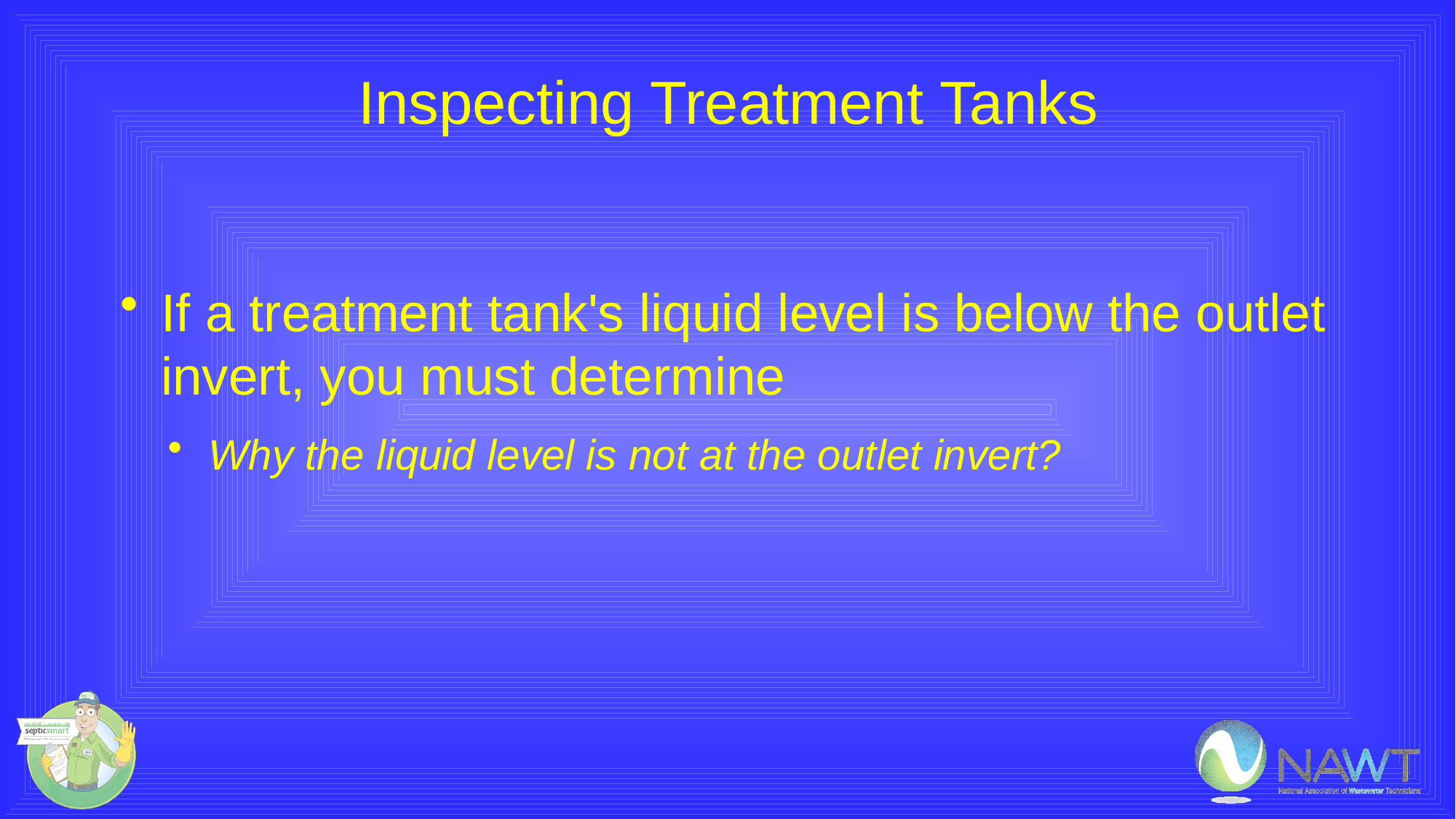

# Inspecting Treatment Tanks
If a treatment tank's liquid level is below the outlet invert, you must determine
Why the liquid level is not at the outlet invert?